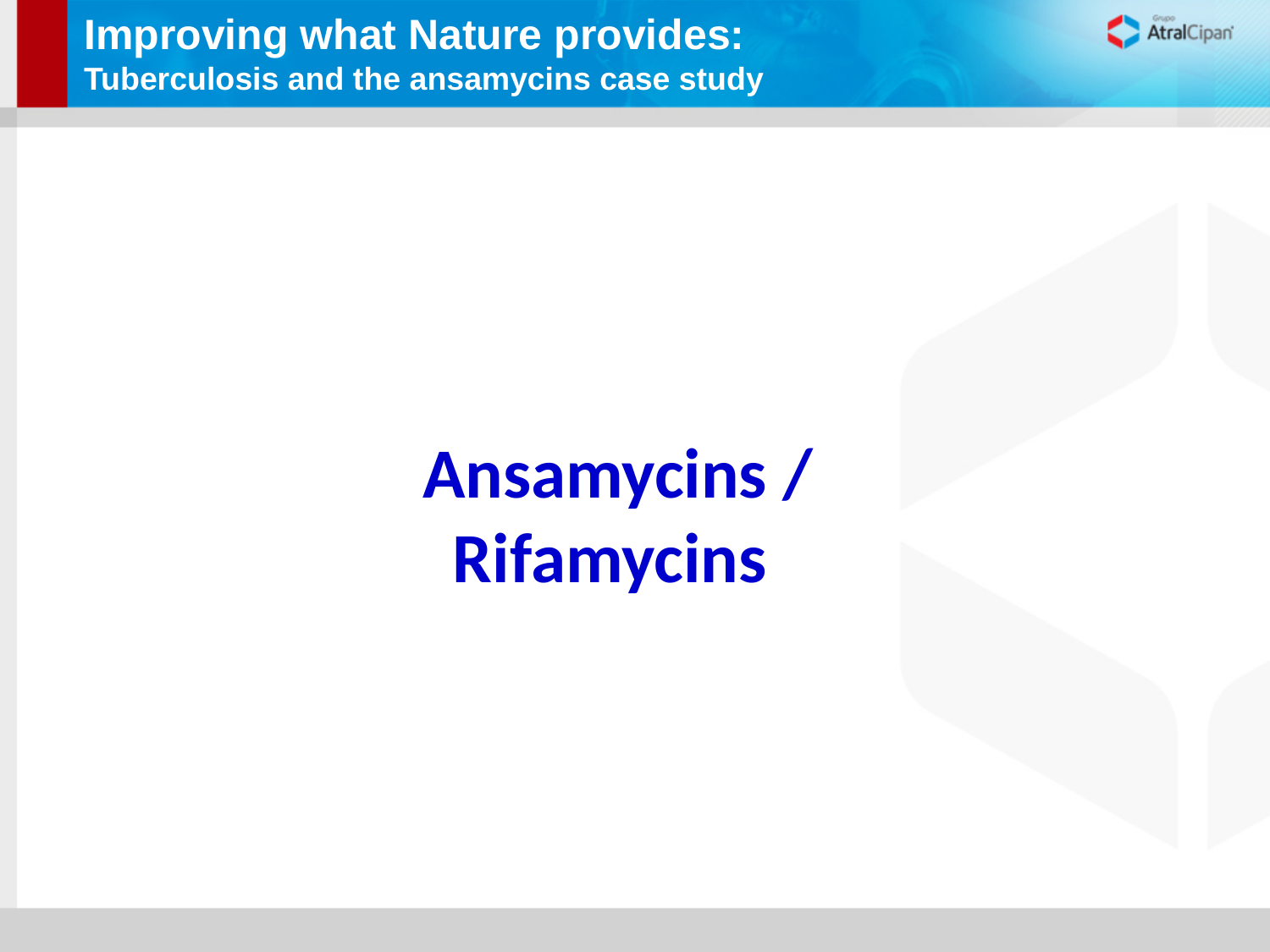

Improving what Nature provides:
Tuberculosis and the ansamycins case study
TÍTULO DO SEPARADOR

Ansamycins / Rifamycins